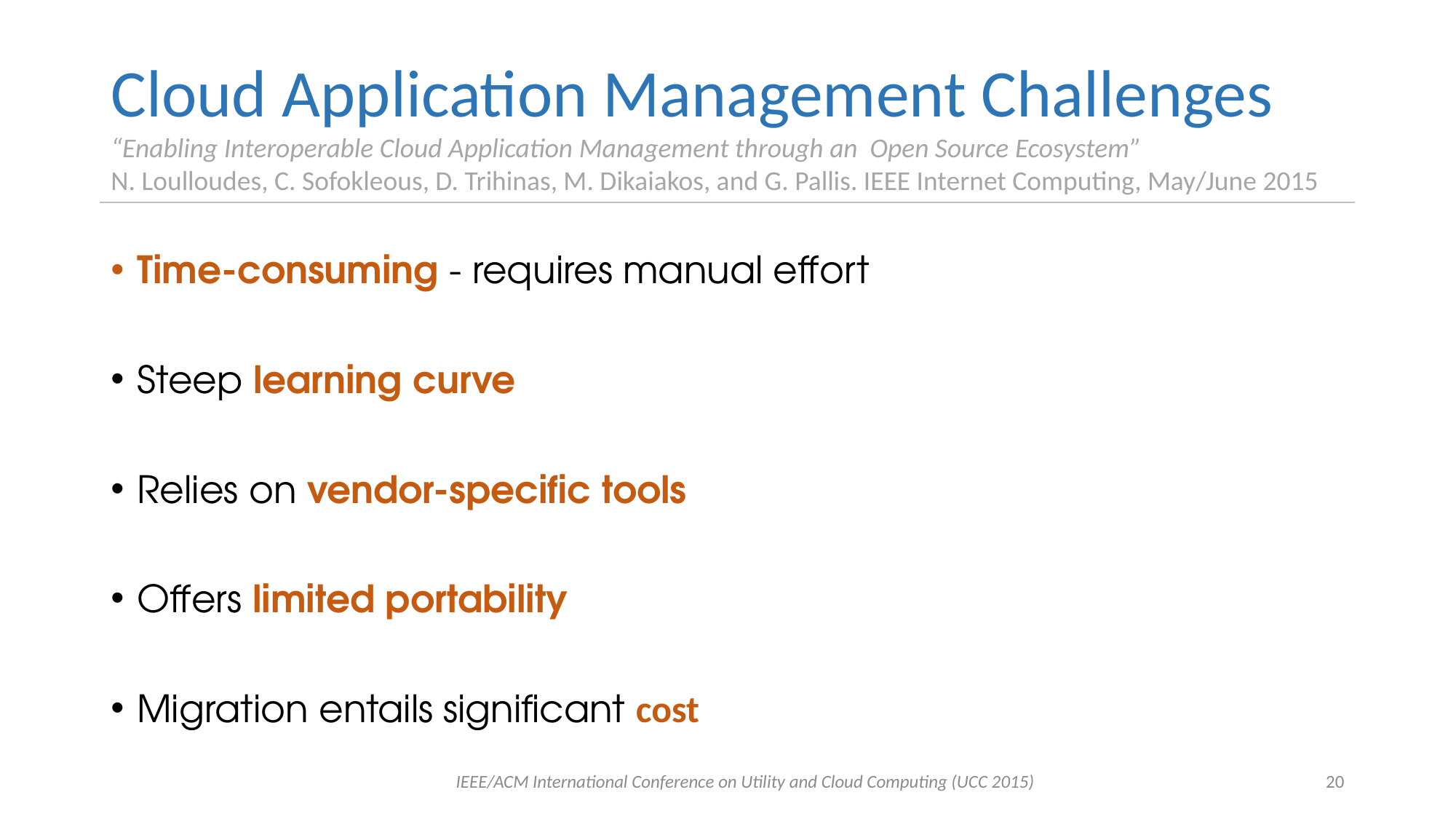

# Cloud Application Management Challenges “Enabling Interoperable Cloud Application Management through an  Open Source Ecosystem” N. Loulloudes, C. Sofokleous, D. Trihinas, M. Dikaiakos, and G. Pallis. IEEE Internet Computing, May/June 2015
Time-consuming - requires manual effort
Steep learning curve
Relies on vendor-specific tools
Offers limited portability
Migration entails significant cost
IEEE/ACM International Conference on Utility and Cloud Computing (UCC 2015)
20